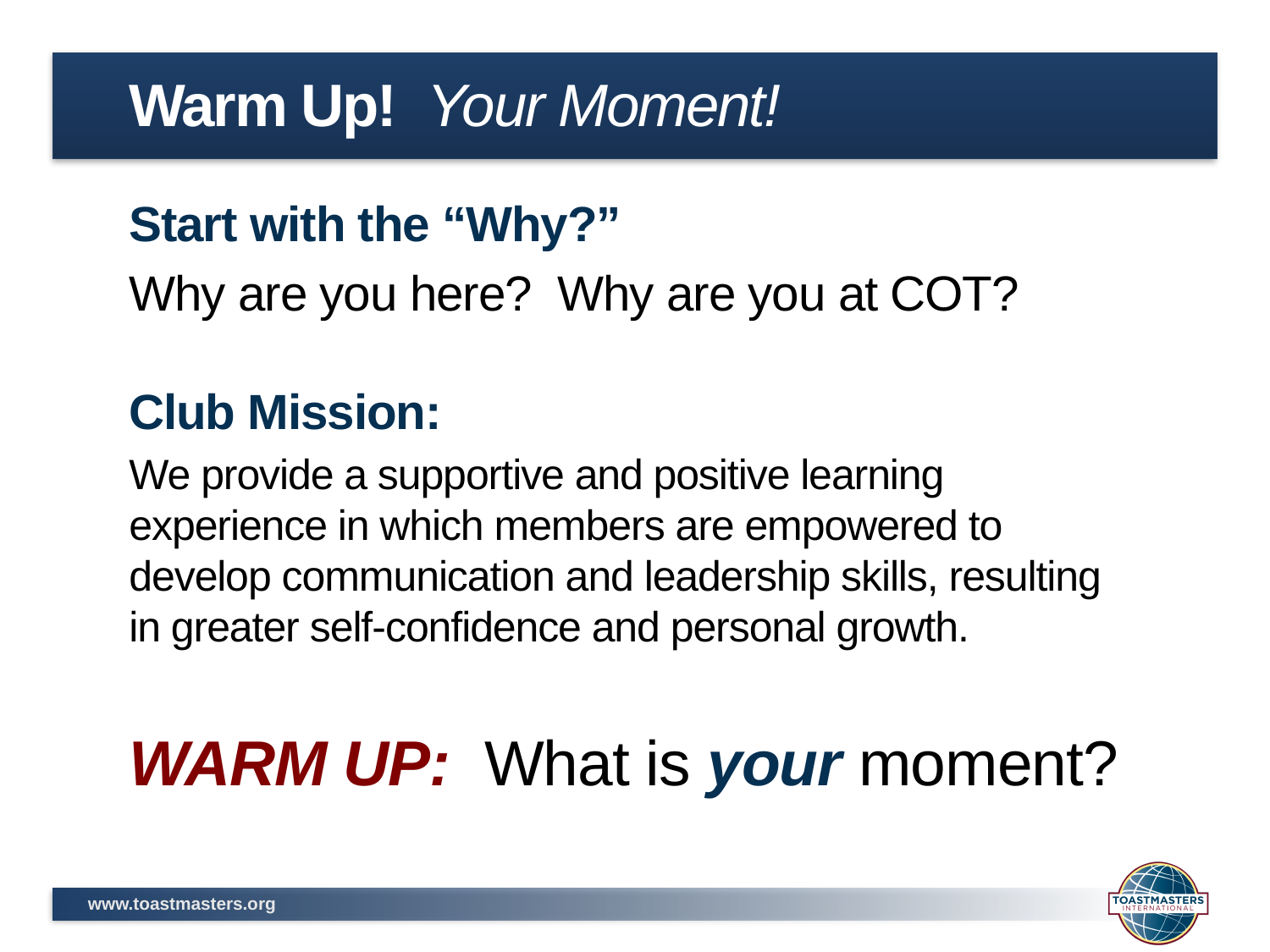

# Warm Up!  Your Moment!
Start with the “Why?”
Why are you here?  Why are you at COT?
Club Mission:
We provide a supportive and positive learning experience in which members are empowered to develop communication and leadership skills, resulting in greater self-confidence and personal growth.

WARM UP:  What is your moment?